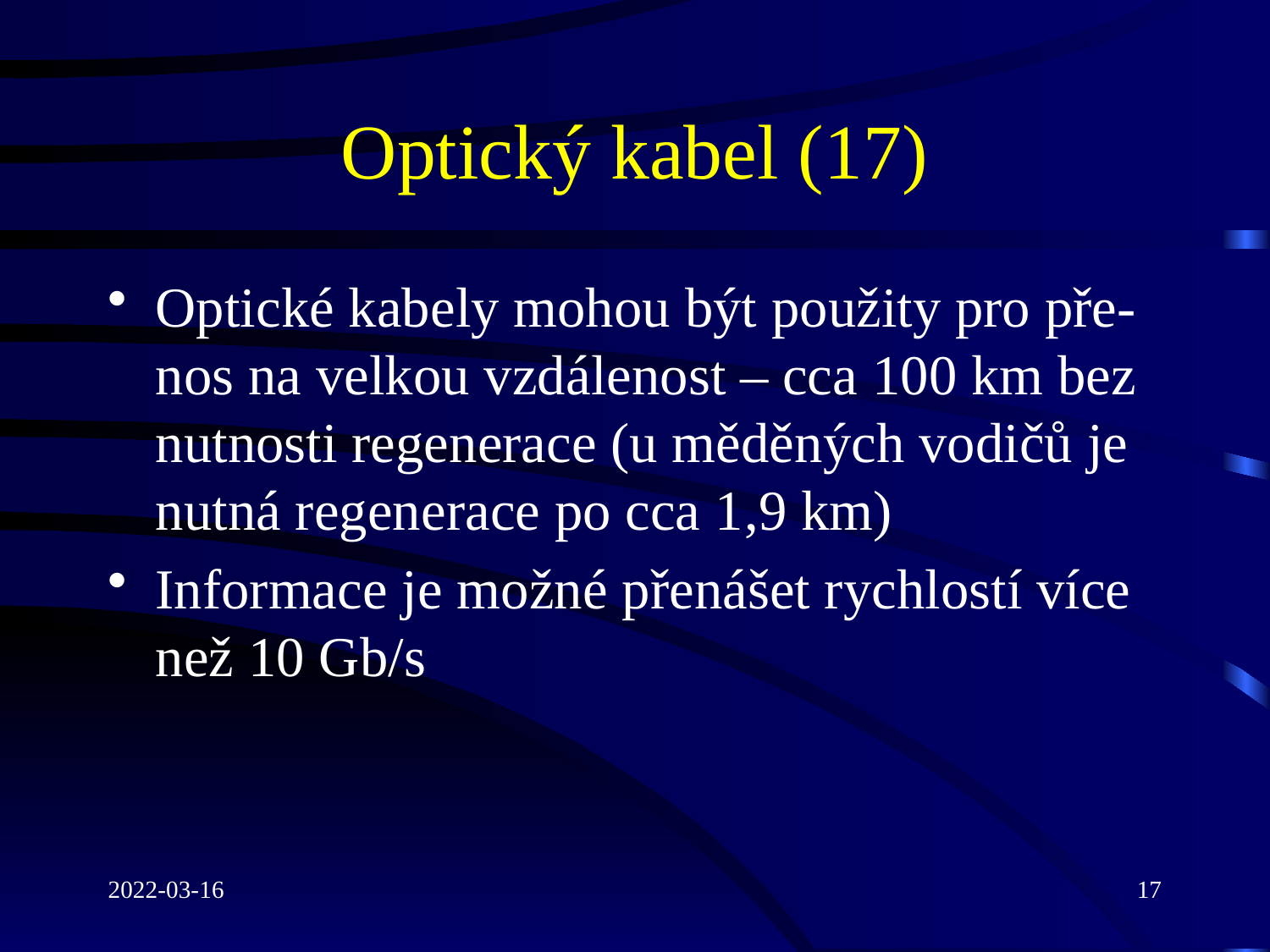

# Optický kabel (17)
Optické kabely mohou být použity pro pře-nos na velkou vzdálenost – cca 100 km bez nutnosti regenerace (u měděných vodičů je nutná regenerace po cca 1,9 km)
Informace je možné přenášet rychlostí více než 10 Gb/s
2022-03-16
17